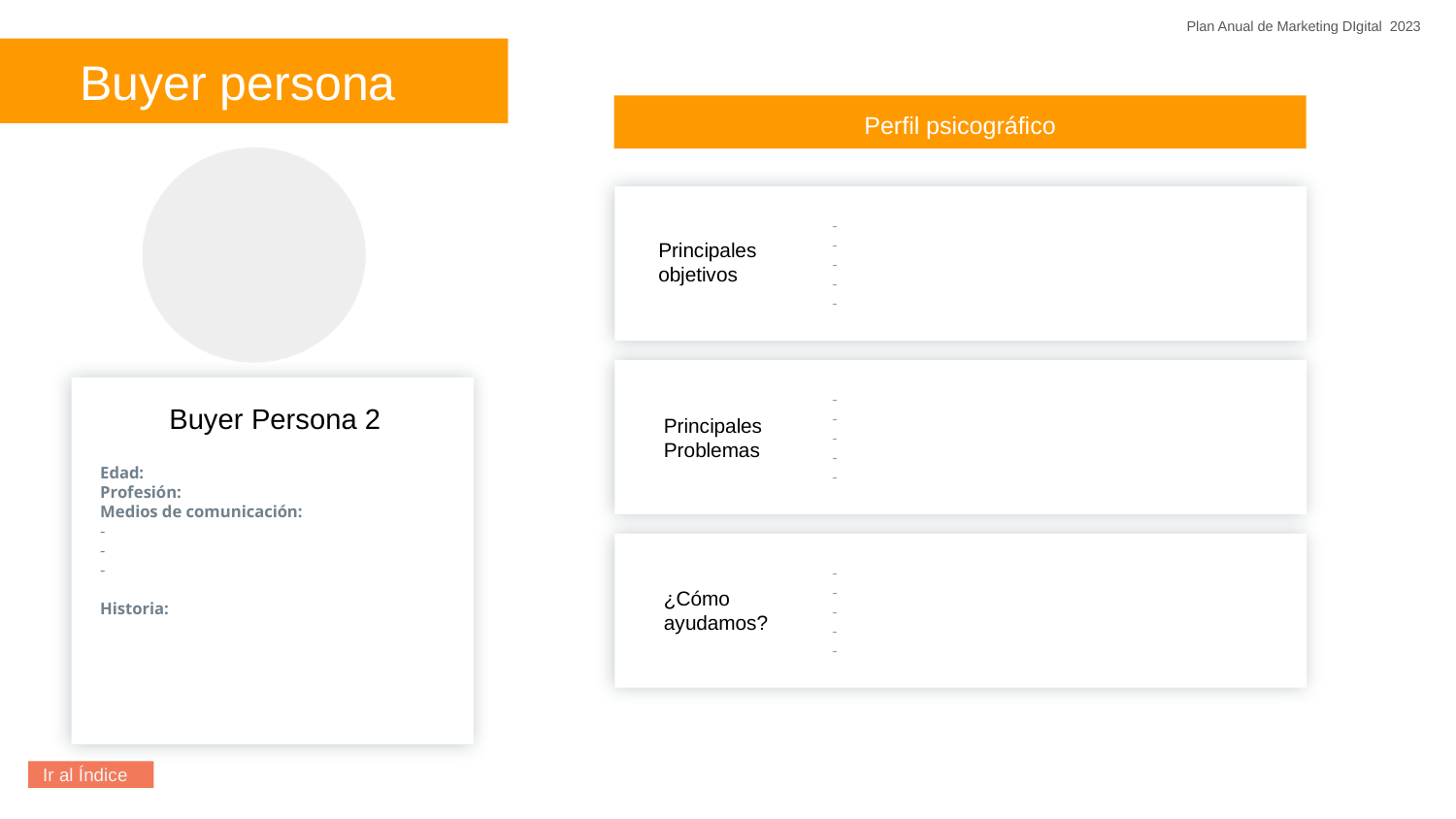

Plan Anual de Marketing DIgital  2023

Buyer persona
Perfil psicográfico

-
-
-
-
-
Principales objetivos

-
-
-
-
-
Buyer Persona 2
Principales Problemas
Edad:
Profesión:
Medios de comunicación:
-
-
-

Historia:

-
-
-
-
-
¿Cómo ayudamos?
Ir al Índice